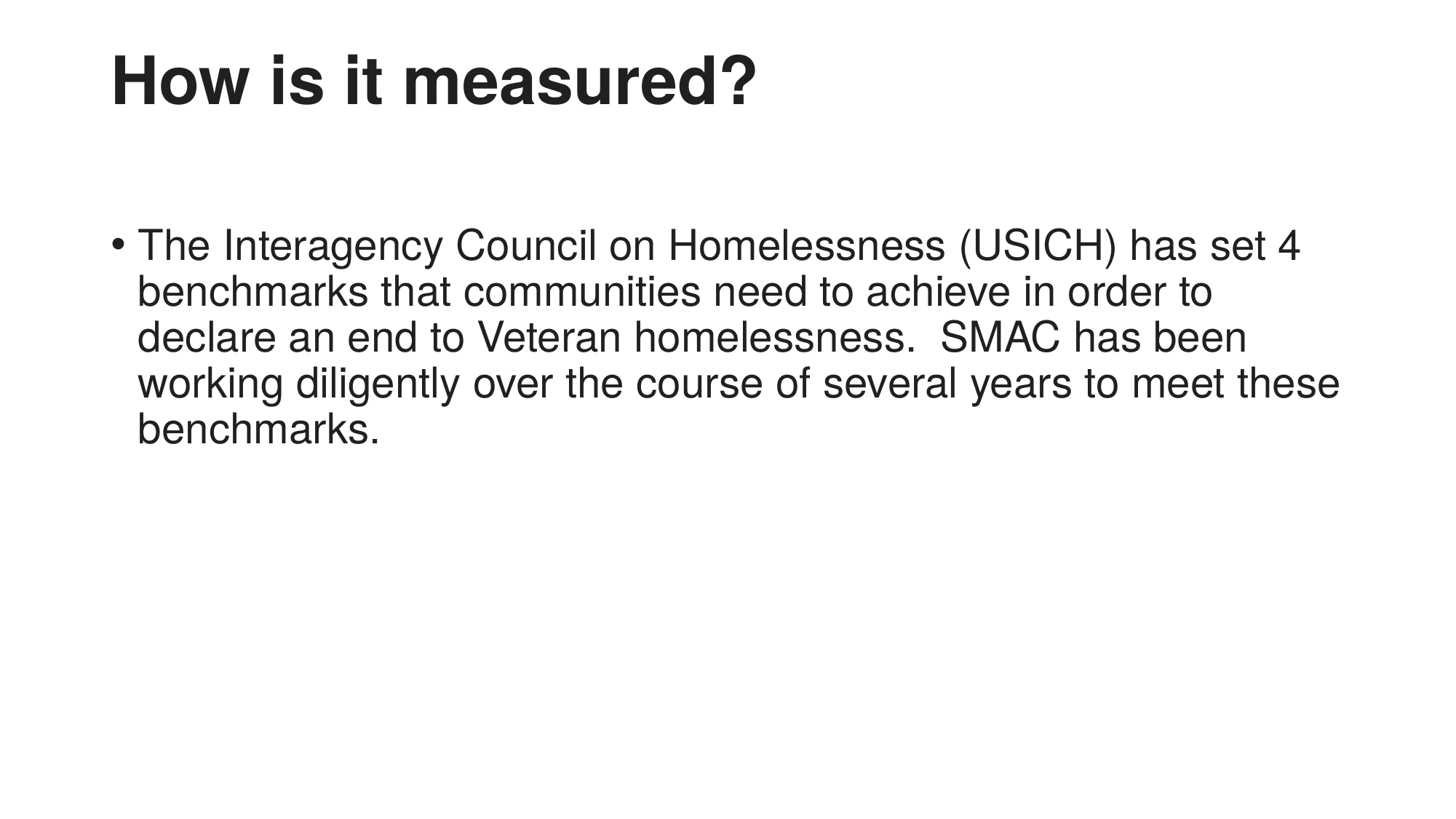

# How is it measured?
The Interagency Council on Homelessness (USICH) has set 4 benchmarks that communities need to achieve in order to declare an end to Veteran homelessness.  SMAC has been working diligently over the course of several years to meet these benchmarks.